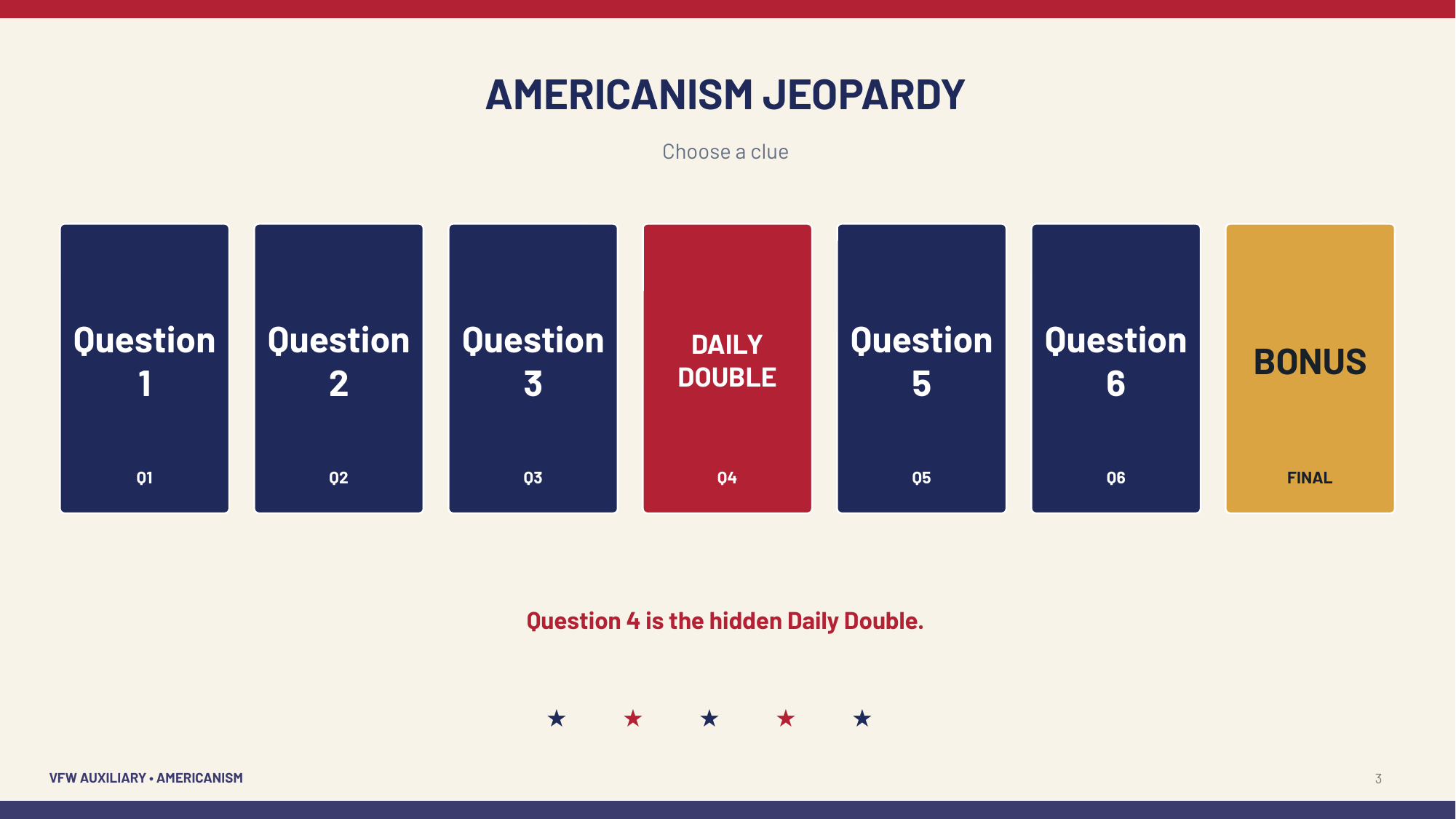

AMERICANISM JEOPARDY
Choose a clue

Question 1
Question 2
Question 3
DAILY
DOUBLE
Question 5
Question 6
BONUS
Q1
Q2
Q3
Q4
Q5
Q6
FINAL
Question 4 is the hidden Daily Double.
★
★
★
★
★
3